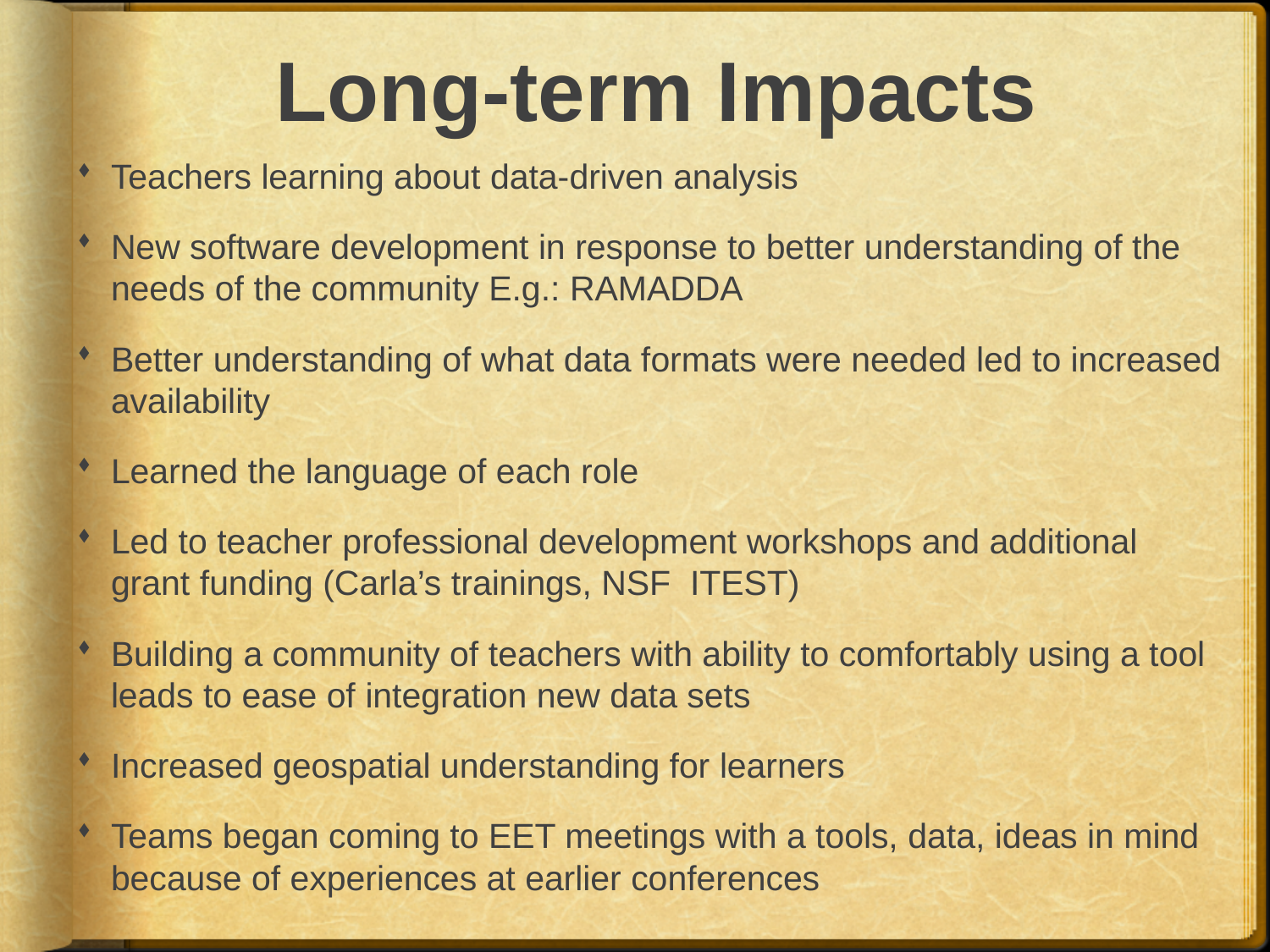

# Long-term Impacts
Teachers learning about data-driven analysis
New software development in response to better understanding of the needs of the community E.g.: RAMADDA
Better understanding of what data formats were needed led to increased availability
Learned the language of each role
Led to teacher professional development workshops and additional grant funding (Carla’s trainings, NSF  ITEST)
Building a community of teachers with ability to comfortably using a tool leads to ease of integration new data sets
Increased geospatial understanding for learners
Teams began coming to EET meetings with a tools, data, ideas in mind because of experiences at earlier conferences